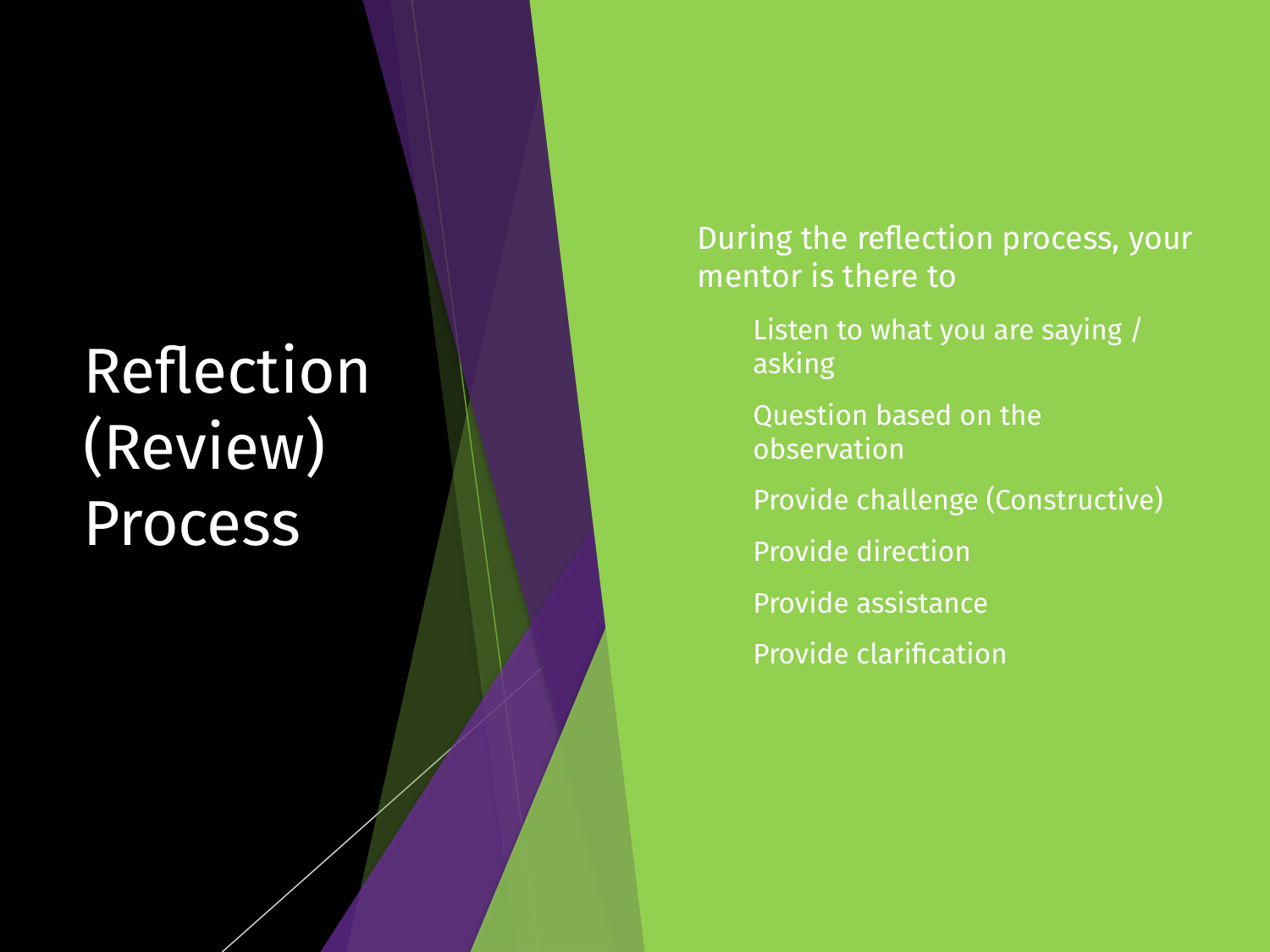

# Reflection (Review) Process
During the reflection process, your mentor is there to
Listen to what you are saying / asking
Question based on the observation
Provide challenge (Constructive)
Provide direction
Provide assistance
Provide clarification